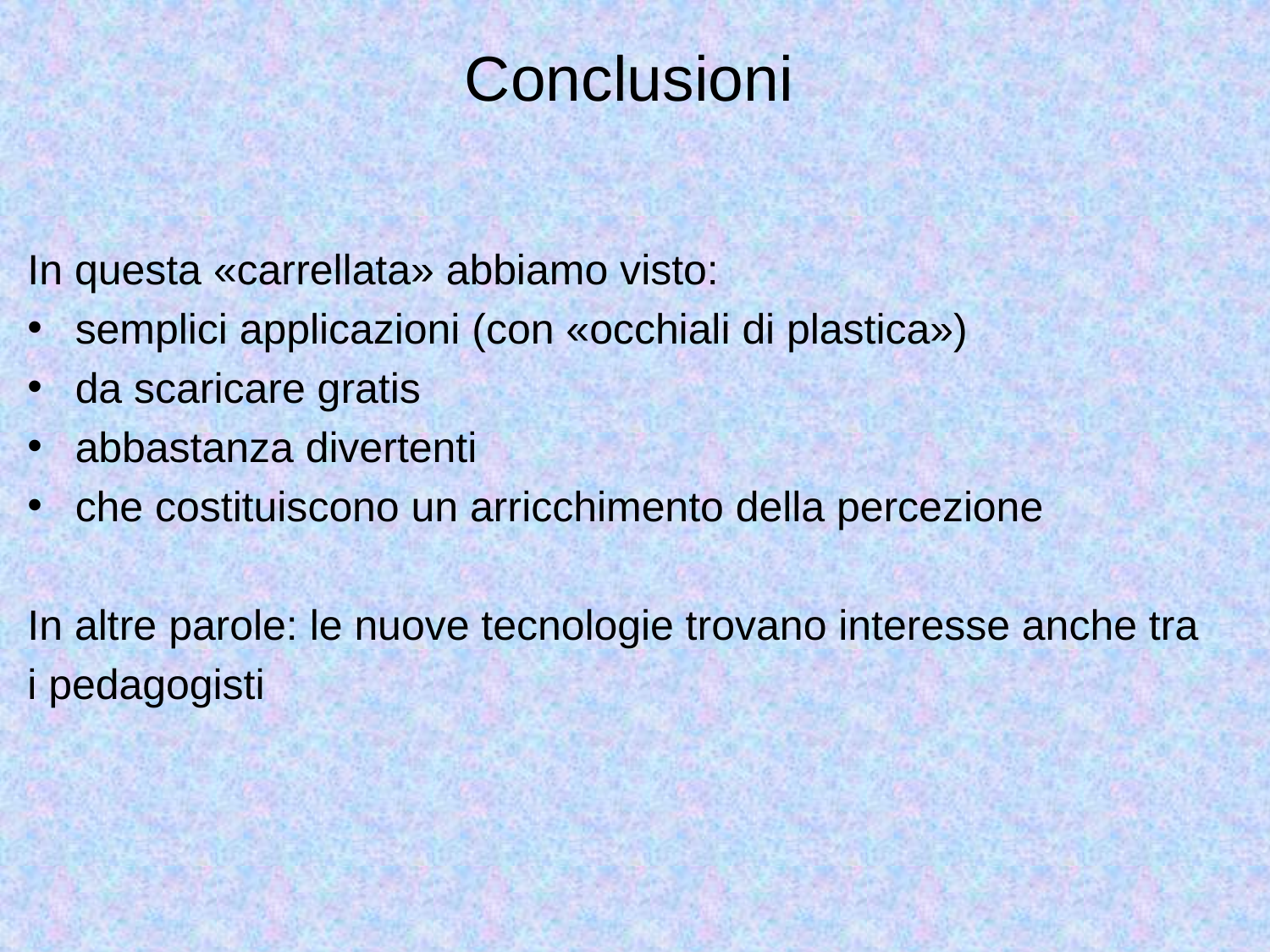

# Conclusioni
In questa «carrellata» abbiamo visto:
semplici applicazioni (con «occhiali di plastica»)
da scaricare gratis
abbastanza divertenti
che costituiscono un arricchimento della percezione

In altre parole: le nuove tecnologie trovano interesse anche tra
i pedagogisti